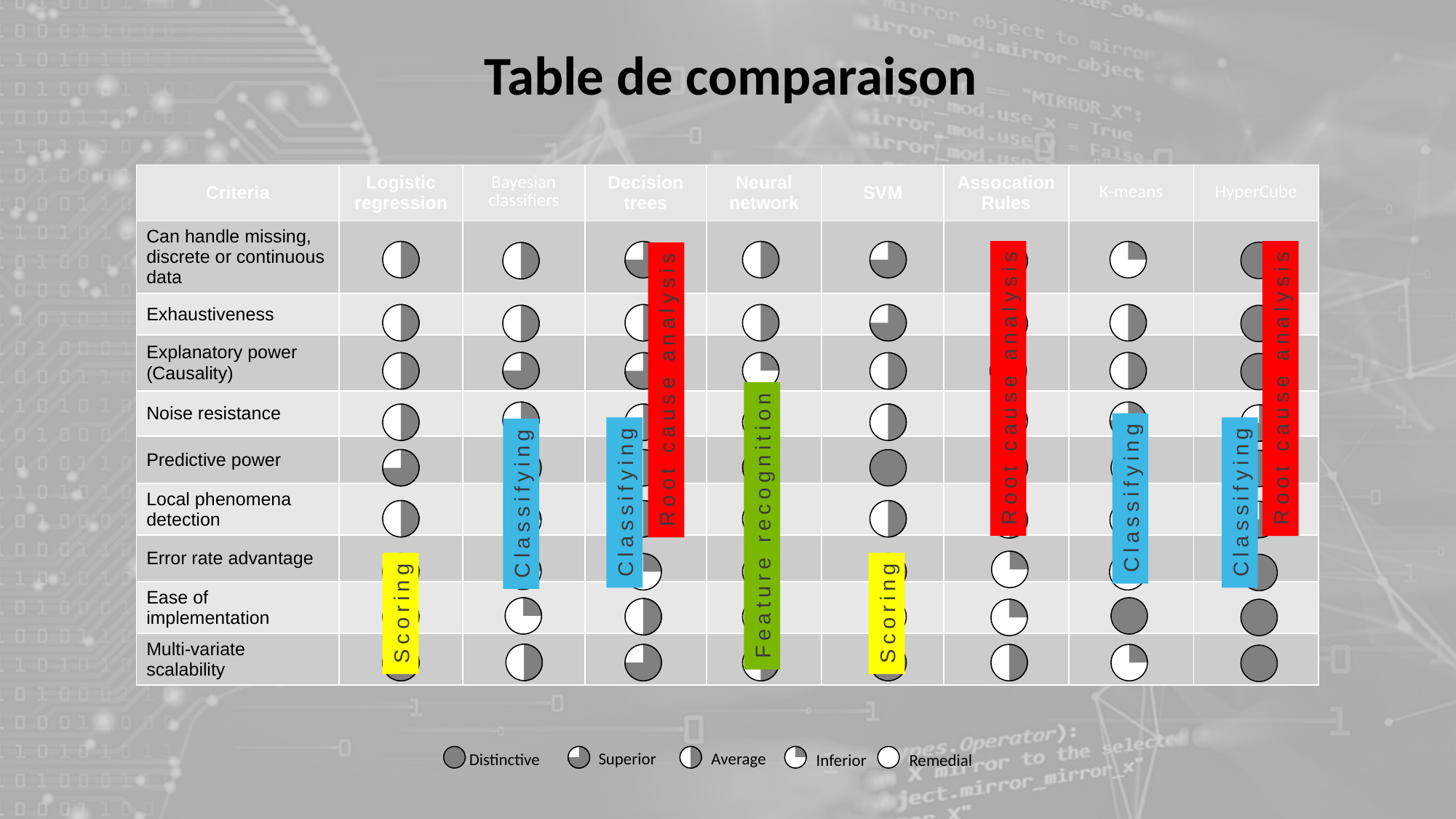

Table de comparaison
| Criteria | Logistic regression | Bayesian classifiers | Decision trees | Neural network | SVM | Assocation Rules | K-means | HyperCube |
| --- | --- | --- | --- | --- | --- | --- | --- | --- |
| Can handle missing, discrete or continuous data |  |  |  |  |  |  |  |  |
| Exhaustiveness |  |  |  |  |  |  |  |  |
| Explanatory power (Causality) |  |  |  |  |  |  |  |  |
| Noise resistance |  |  |  |  |  |  |  |  |
| Predictive power |  |  |  |  |  |  |  |  |
| Local phenomena detection |  |  |  |  |  |  |  |  |
| Error rate advantage |  |  |  |  |  |  |  |  |
| Ease of implementation |  |  |  |  |  |  |  |  |
| Multi-variate scalability |  |  |  |  |  |  |  |  |

Root cause analysis
Root cause analysis
Root cause analysis

Classifying
Classifying
Classifying
Classifying

Feature recognition

Scoring
Scoring

Remedial
Average
Superior
Distinctive
 Inferior